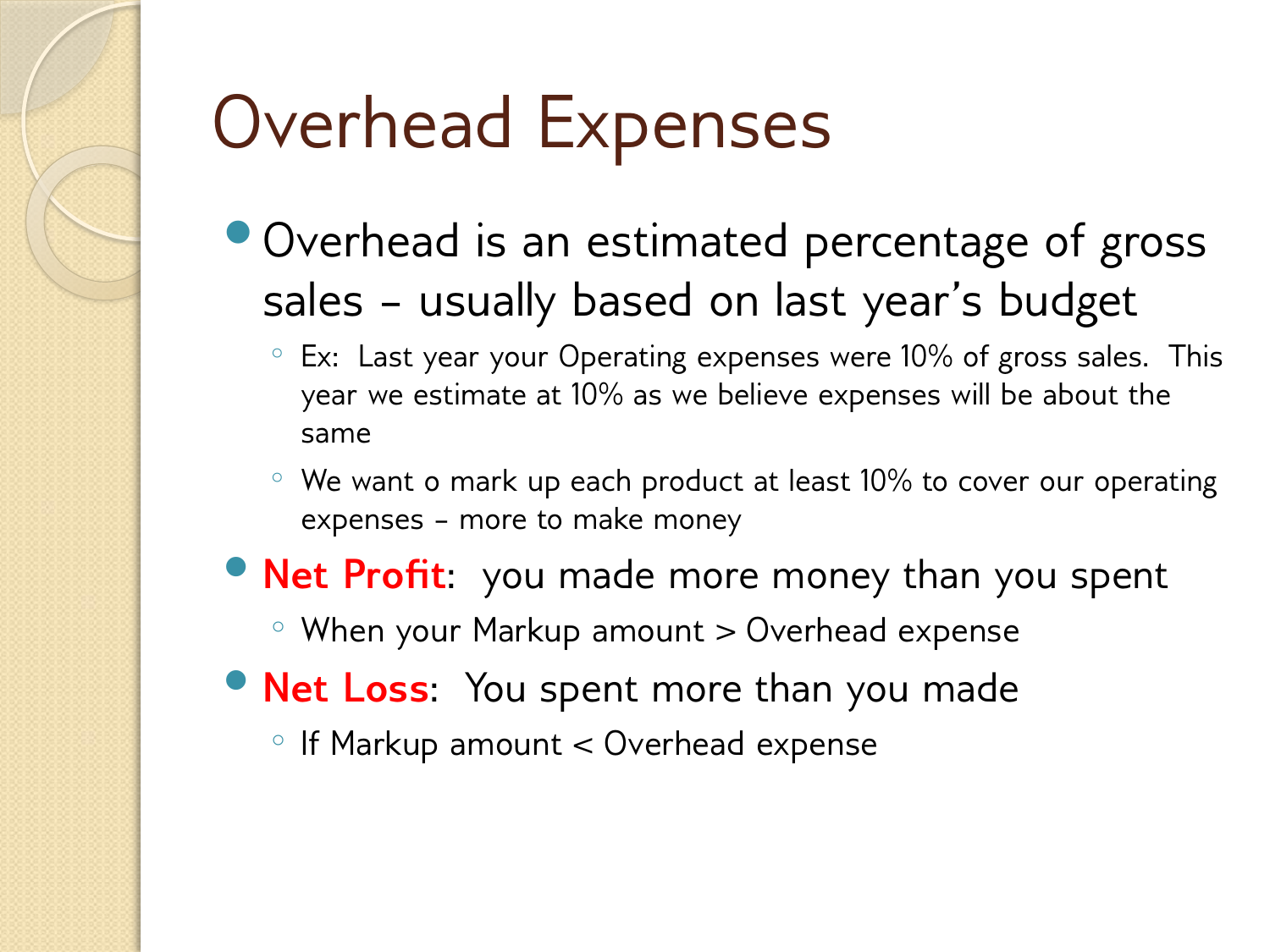

# Overhead Expenses
Overhead is an estimated percentage of gross sales – usually based on last year’s budget
Ex:  Last year your Operating expenses were 10% of gross sales.  This year we estimate at 10% as we believe expenses will be about the same
We want o mark up each product at least 10% to cover our operating expenses – more to make money
Net Profit:  you made more money than you spent
When your Markup amount > Overhead expense
Net Loss:  You spent more than you made
If Markup amount < Overhead expense